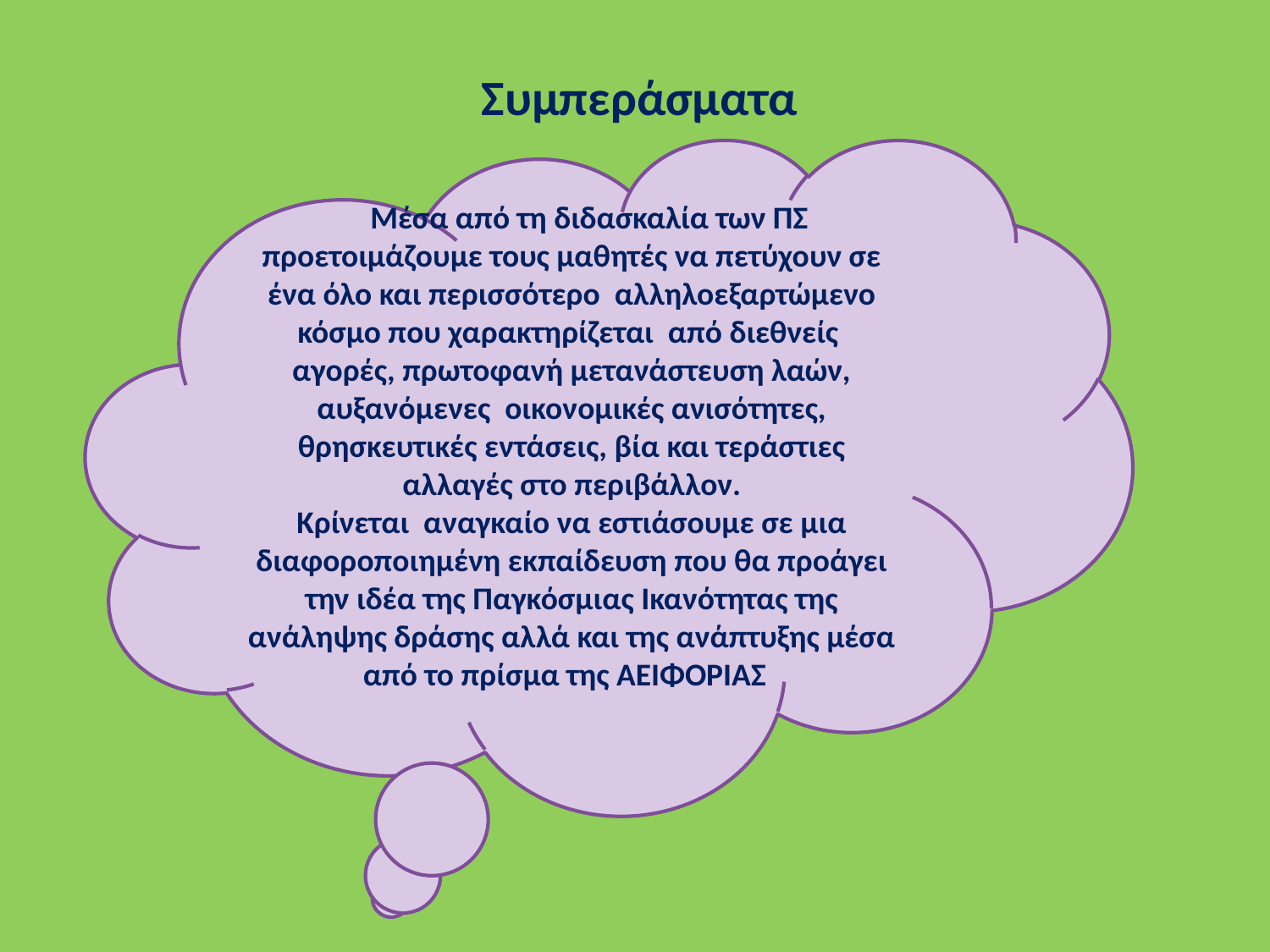

# Συμπεράσματα
     Μέσα από τη διδασκαλία των ΠΣ προετοιμάζουμε τους μαθητές να πετύχουν σε ένα όλο και περισσότερο  αλληλοεξαρτώμενο κόσμο που χαρακτηρίζεται  από διεθνείς  αγορές, πρωτοφανή μετανάστευση λαών, αυξανόμενες  οικονομικές ανισότητες, θρησκευτικές εντάσεις, βία και τεράστιες αλλαγές στο περιβάλλον.
Κρίνεται  αναγκαίο να εστιάσουμε σε μια διαφοροποιημένη εκπαίδευση που θα προάγει την ιδέα της Παγκόσμιας Ικανότητας της ανάληψης δράσης αλλά και της ανάπτυξης μέσα από το πρίσμα της ΑΕΙΦΟΡΙΑΣ